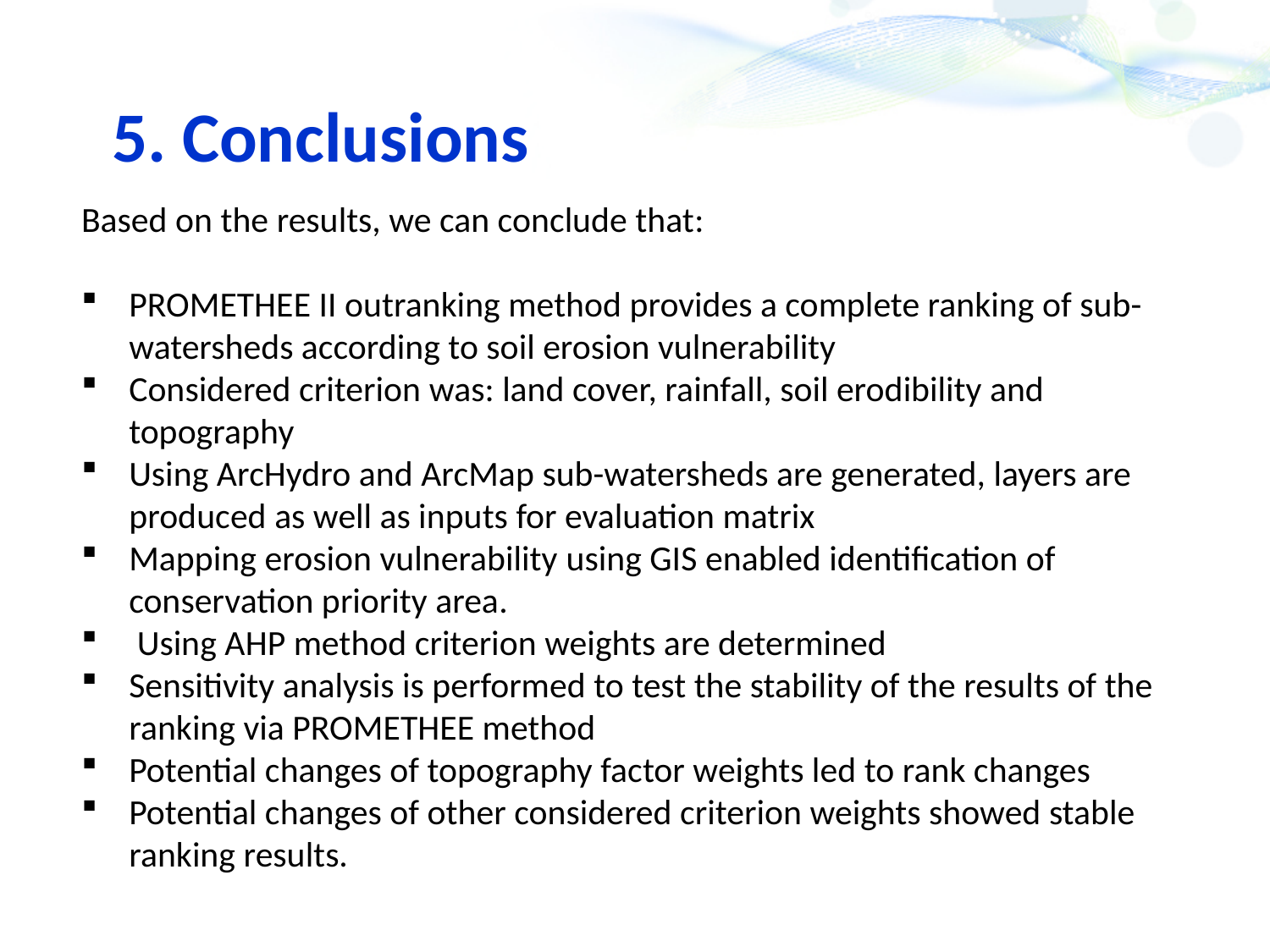

5. Conclusions
Based on the results, we can conclude that:

PROMETHEE II outranking method provides a complete ranking of sub-watersheds according to soil erosion vulnerability
Considered criterion was: land cover, rainfall, soil erodibility and  topography
Using ArcHydro and ArcMap sub-watersheds are generated, layers are produced as well as inputs for evaluation matrix
Mapping erosion vulnerability using GIS enabled identification of conservation priority area.
 Using AHP method criterion weights are determined
Sensitivity analysis is performed to test the stability of the results of the ranking via PROMETHEE method
Potential changes of topography factor weights led to rank changes
Potential changes of other considered criterion weights showed stable ranking results.